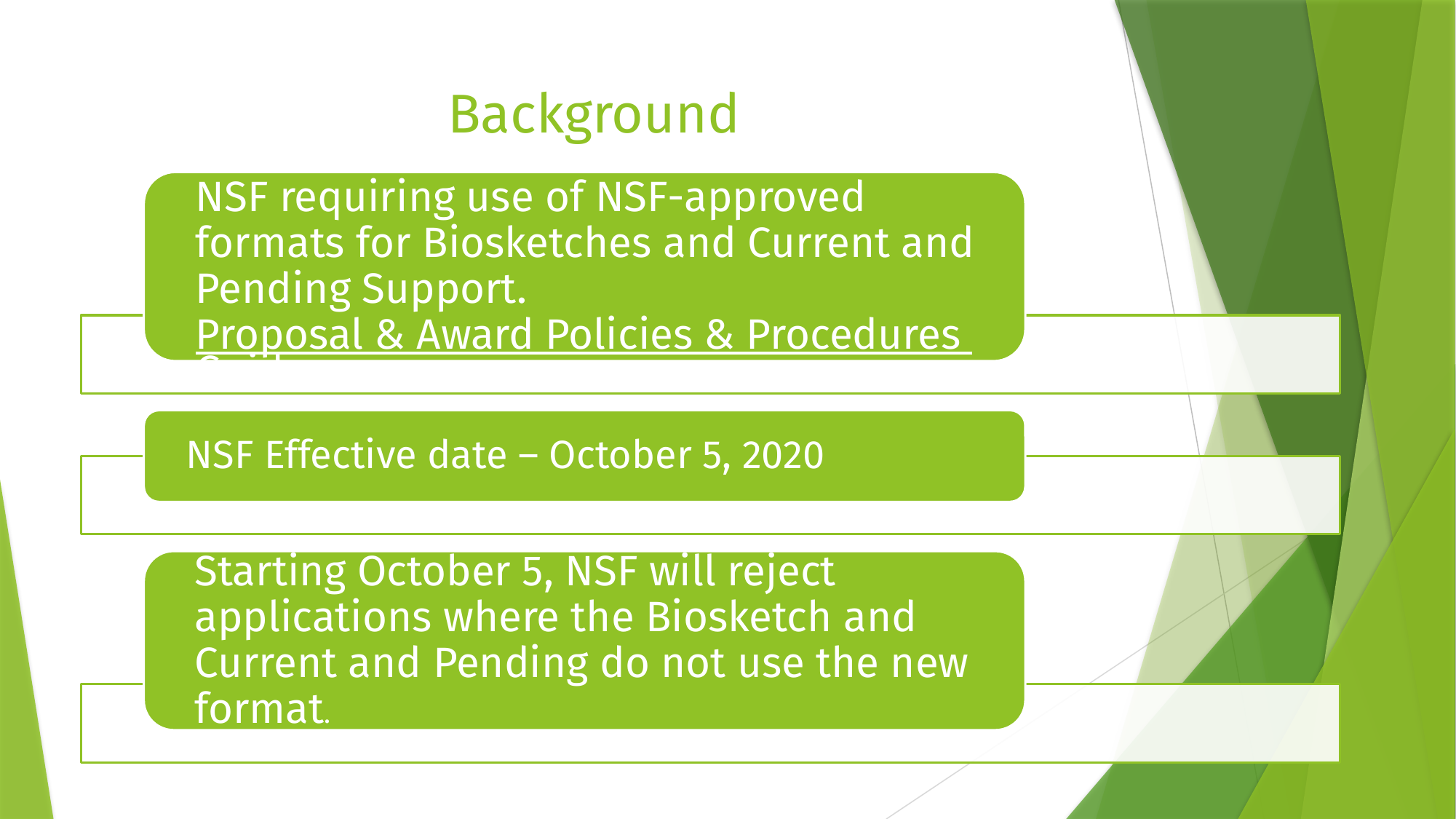

# Background
NSF requiring use of NSF-approved formats for Biosketches and Current and Pending Support. Proposal & Award Policies & Procedures Guide
NSF Effective date – October 5, 2020
Starting October 5, NSF will reject applications where the Biosketch and Current and Pending do not use the new format.